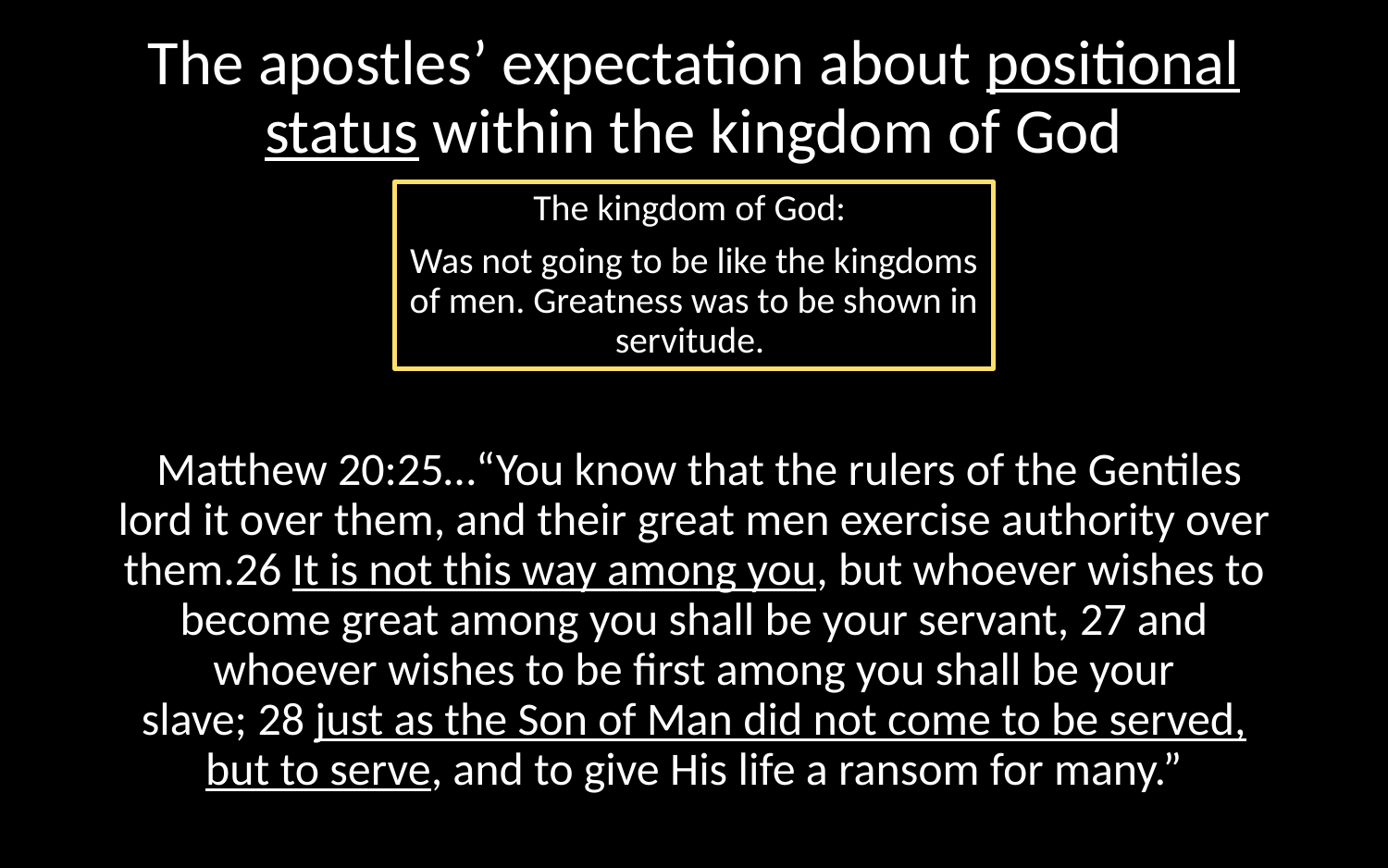

# The apostles’ expectation about positional status within the kingdom of God
The kingdom of God:
Was not going to be like the kingdoms of men. Greatness was to be shown in servitude.

 Matthew 20:25…“You know that the rulers of the Gentiles lord it over them, and their great men exercise authority over them.26 It is not this way among you, but whoever wishes to become great among you shall be your servant, 27 and whoever wishes to be first among you shall be your slave; 28 just as the Son of Man did not come to be served, but to serve, and to give His life a ransom for many.”